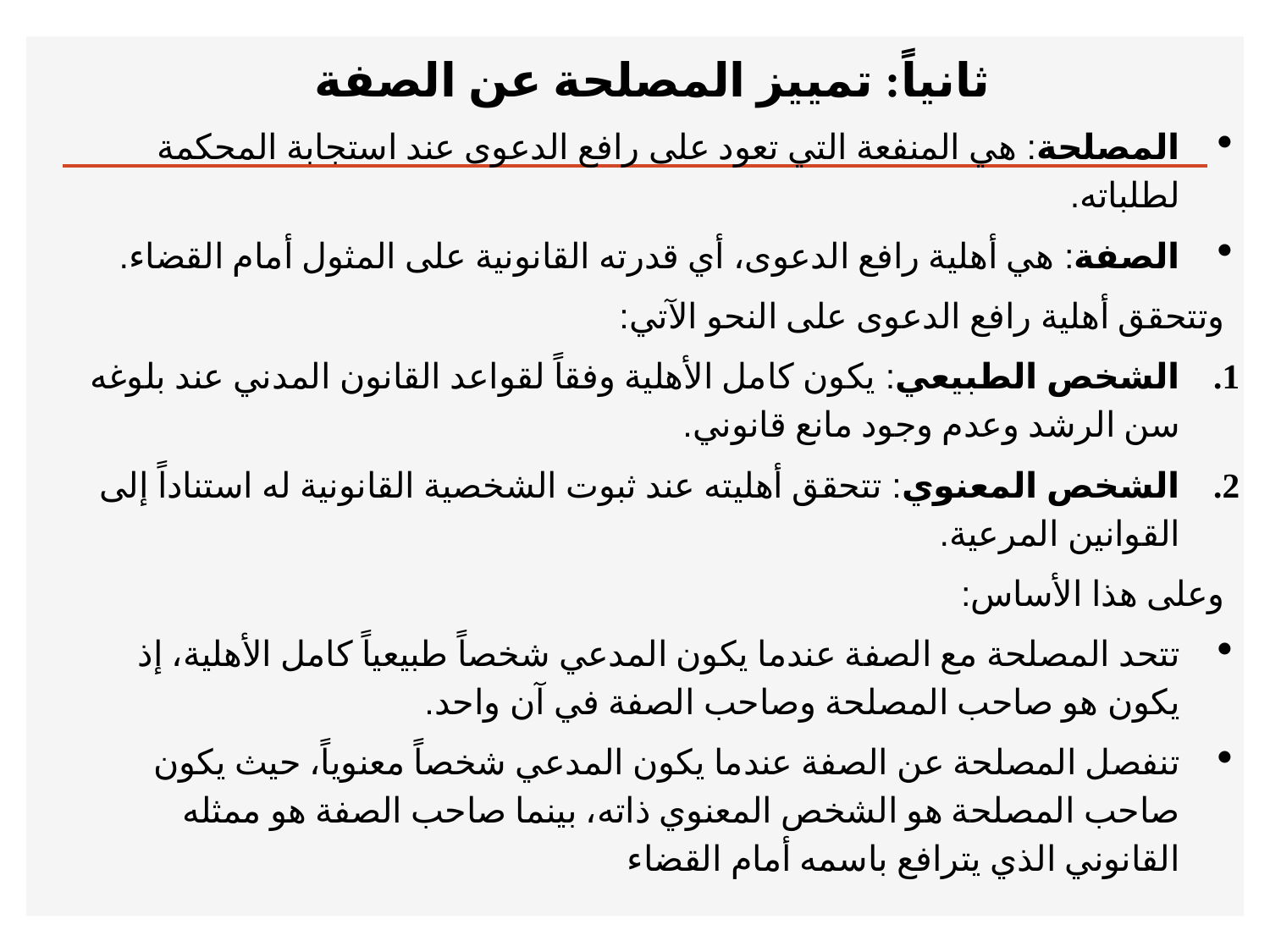

ثانياً: تمييز المصلحة عن الصفة
المصلحة: هي المنفعة التي تعود على رافع الدعوى عند استجابة المحكمة لطلباته.
الصفة: هي أهلية رافع الدعوى، أي قدرته القانونية على المثول أمام القضاء.
وتتحقق أهلية رافع الدعوى على النحو الآتي:
الشخص الطبيعي: يكون كامل الأهلية وفقاً لقواعد القانون المدني عند بلوغه سن الرشد وعدم وجود مانع قانوني.
الشخص المعنوي: تتحقق أهليته عند ثبوت الشخصية القانونية له استناداً إلى القوانين المرعية.
وعلى هذا الأساس:
تتحد المصلحة مع الصفة عندما يكون المدعي شخصاً طبيعياً كامل الأهلية، إذ يكون هو صاحب المصلحة وصاحب الصفة في آن واحد.
تنفصل المصلحة عن الصفة عندما يكون المدعي شخصاً معنوياً، حيث يكون صاحب المصلحة هو الشخص المعنوي ذاته، بينما صاحب الصفة هو ممثله القانوني الذي يترافع باسمه أمام القضاء